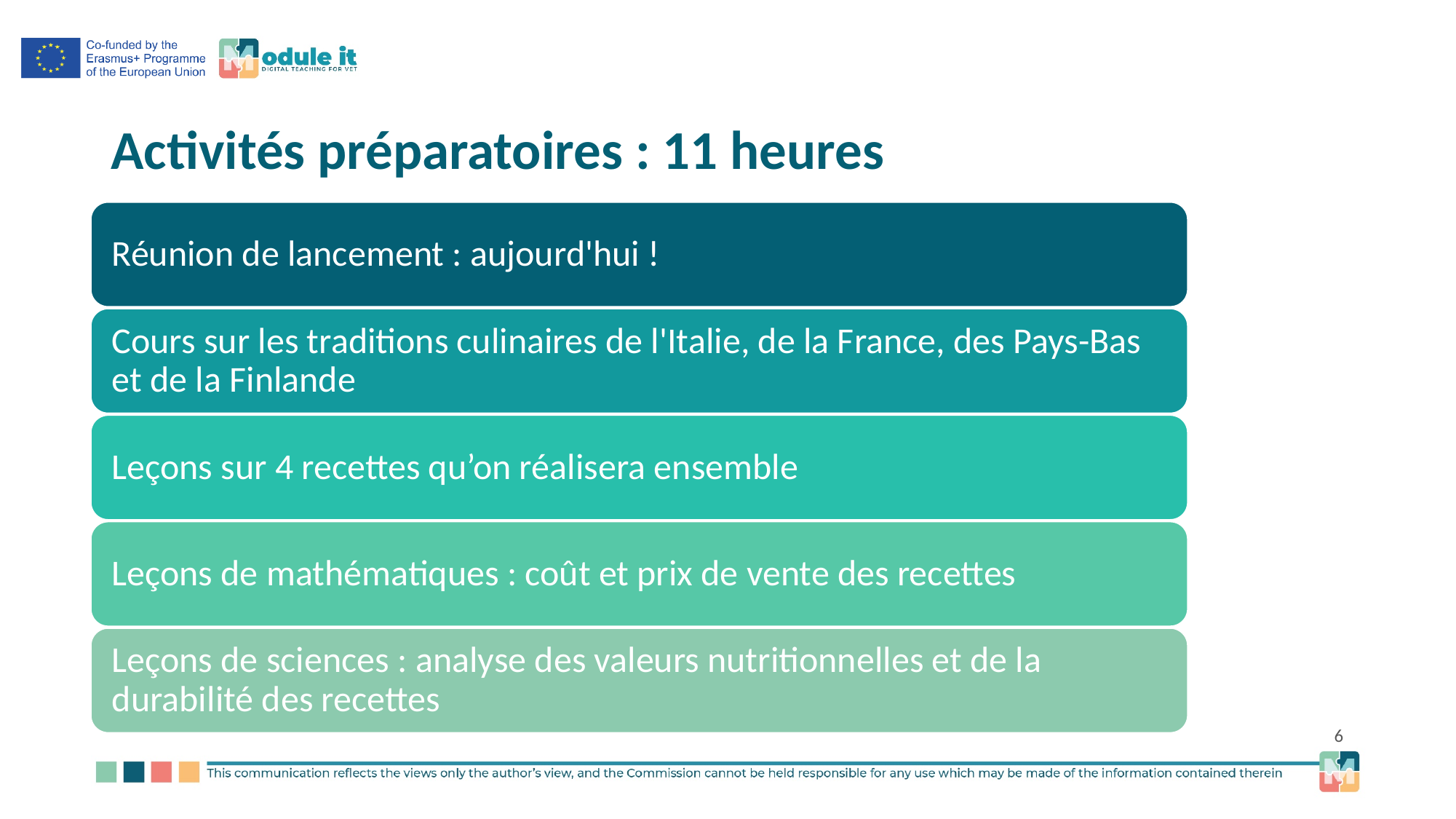

# Activités préparatoires : 11 heures

Réunion de lancement : aujourd'hui !
Cours sur les traditions culinaires de l'Italie, de la France, des Pays-Bas et de la Finlande
Leçons sur 4 recettes qu’on réalisera ensemble
Leçons de mathématiques : coût et prix de vente des recettes
Leçons de sciences : analyse des valeurs nutritionnelles et de la durabilité des recettes